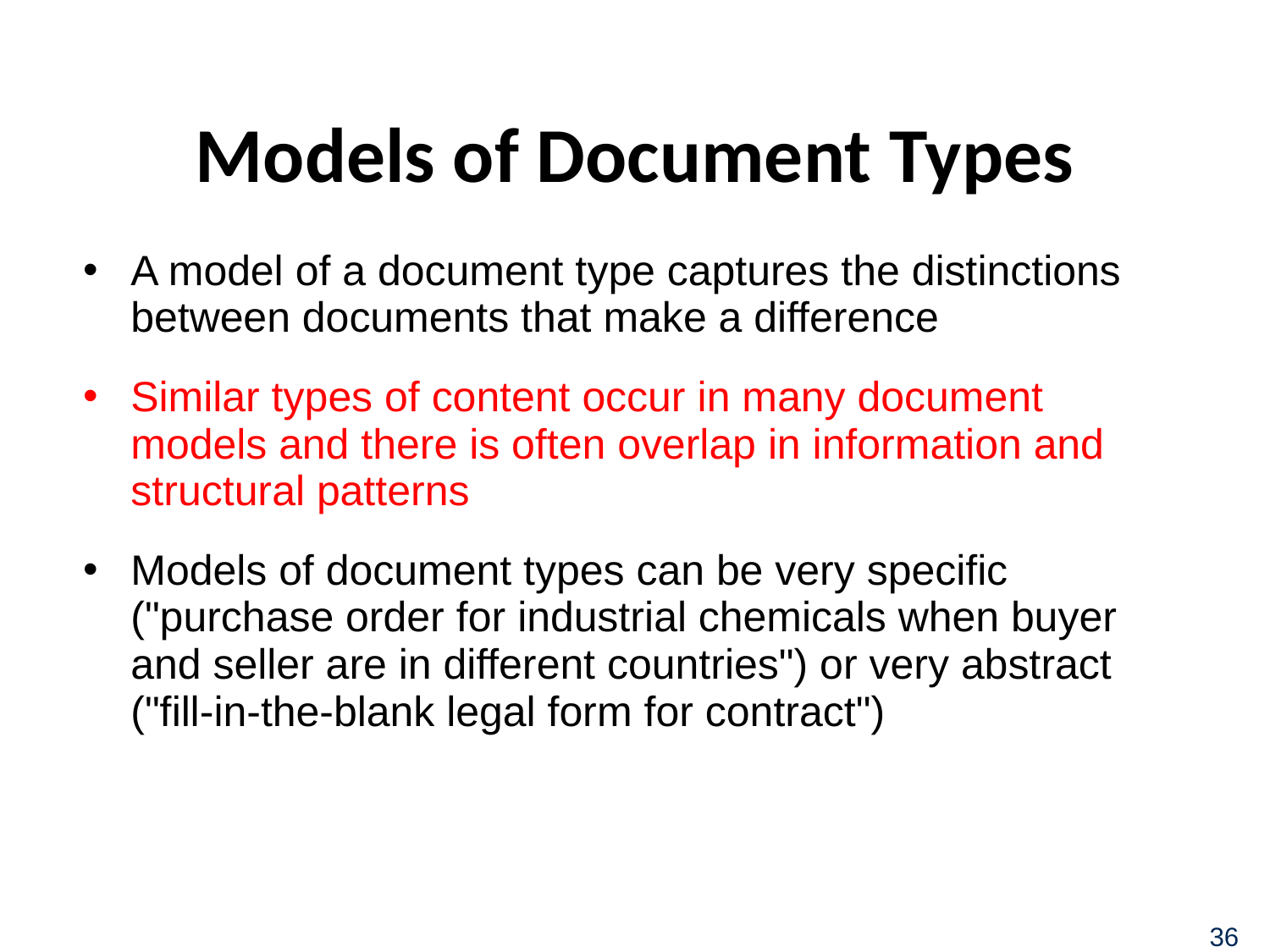

# Models of Document Types
A model of a document type captures the distinctions between documents that make a difference
Similar types of content occur in many document models and there is often overlap in information and structural patterns
Models of document types can be very specific ("purchase order for industrial chemicals when buyer and seller are in different countries") or very abstract ("fill-in-the-blank legal form for contract")
36